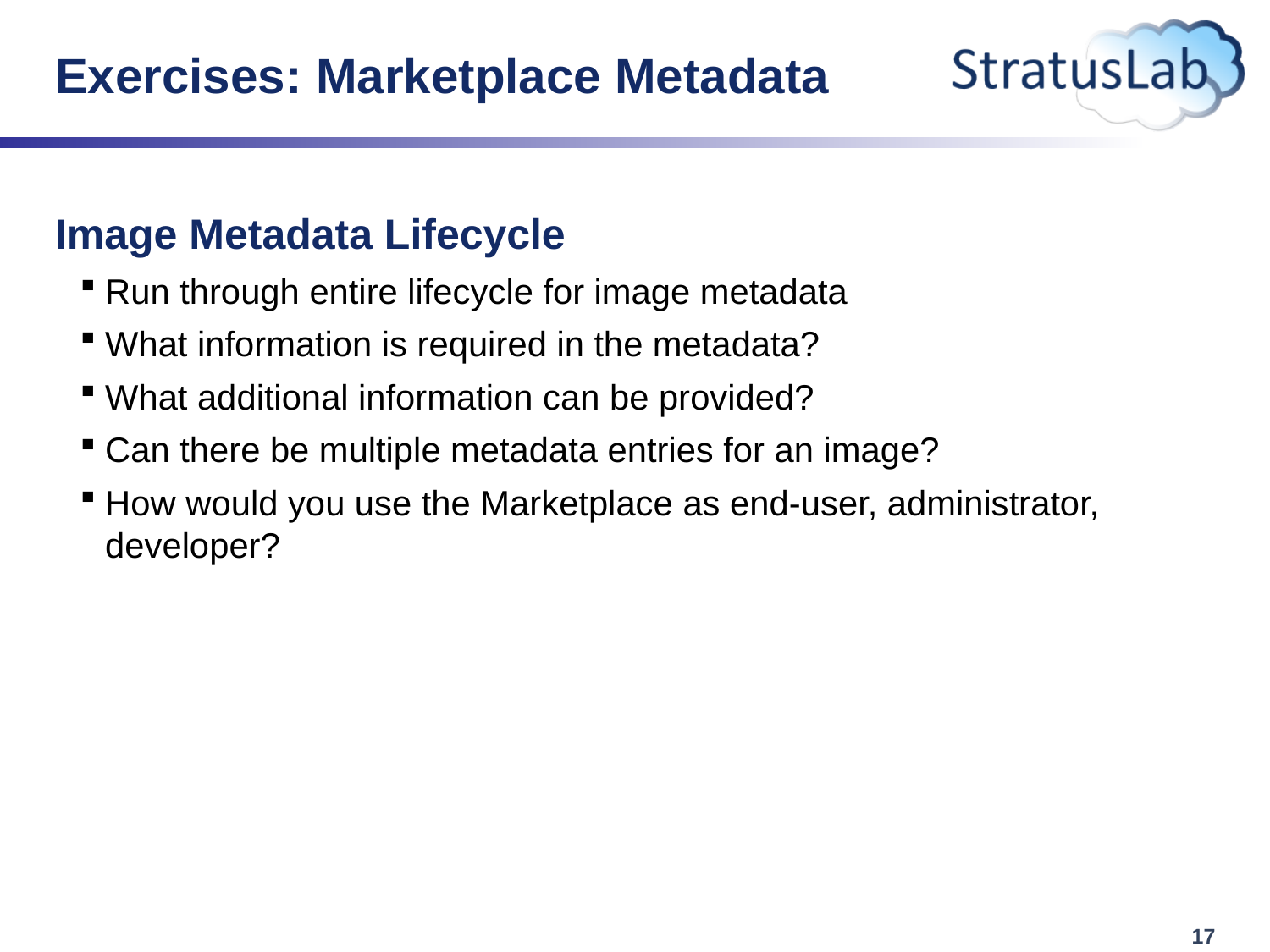

# Exercises: Marketplace Metadata
Image Metadata Lifecycle
Run through entire lifecycle for image metadata
What information is required in the metadata?
What additional information can be provided?
Can there be multiple metadata entries for an image?
How would you use the Marketplace as end-user, administrator, developer?